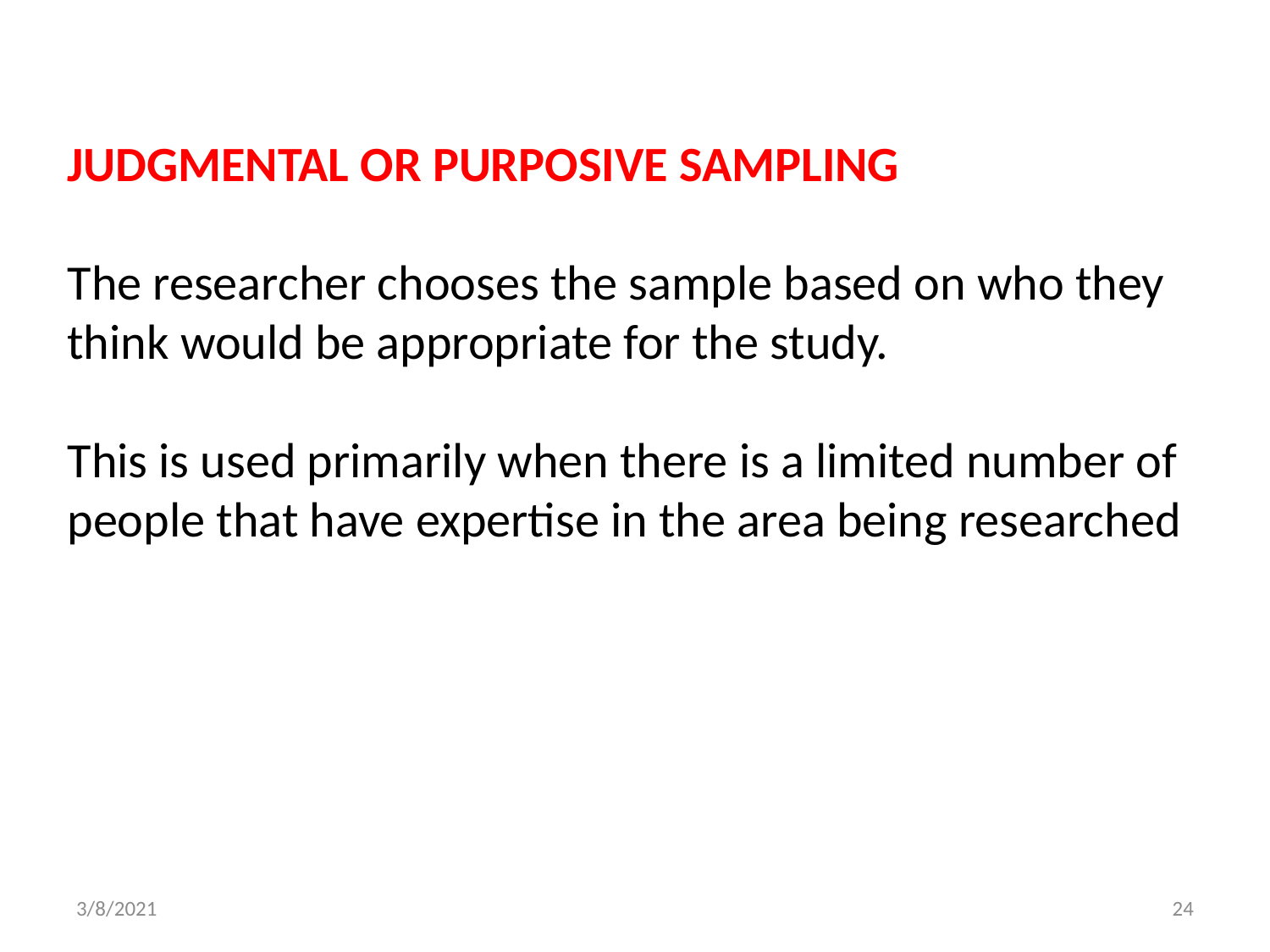

JUDGMENTAL OR PURPOSIVE SAMPLING

The researcher chooses the sample based on who they think would be appropriate for the study.

This is used primarily when there is a limited number of people that have expertise in the area being researched
3/8/2021
24